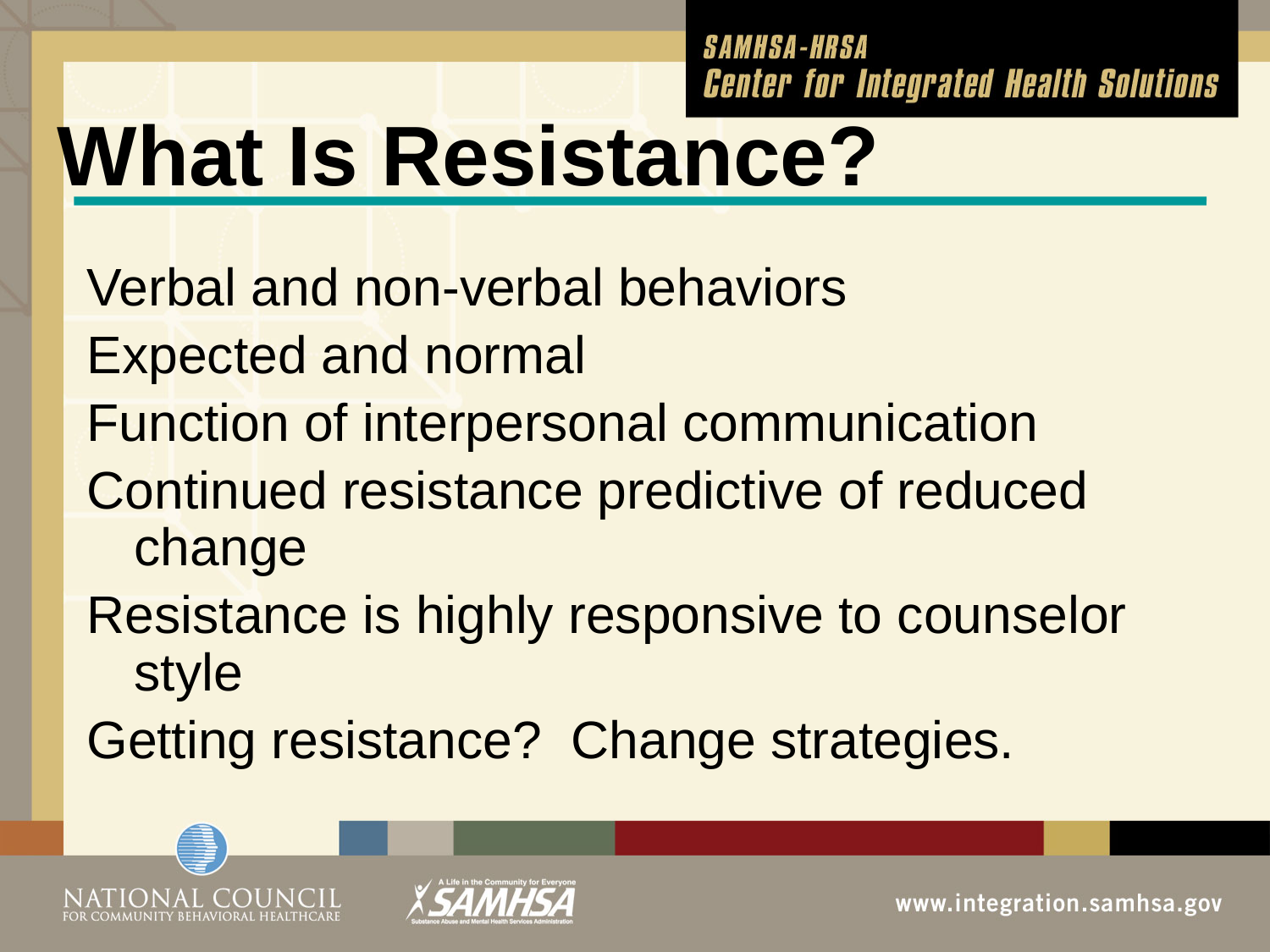

# What Is Resistance?

Verbal and non-verbal behaviors
Expected and normal
Function of interpersonal communication
Continued resistance predictive of reduced change
Resistance is highly responsive to counselor style
Getting resistance?  Change strategies.